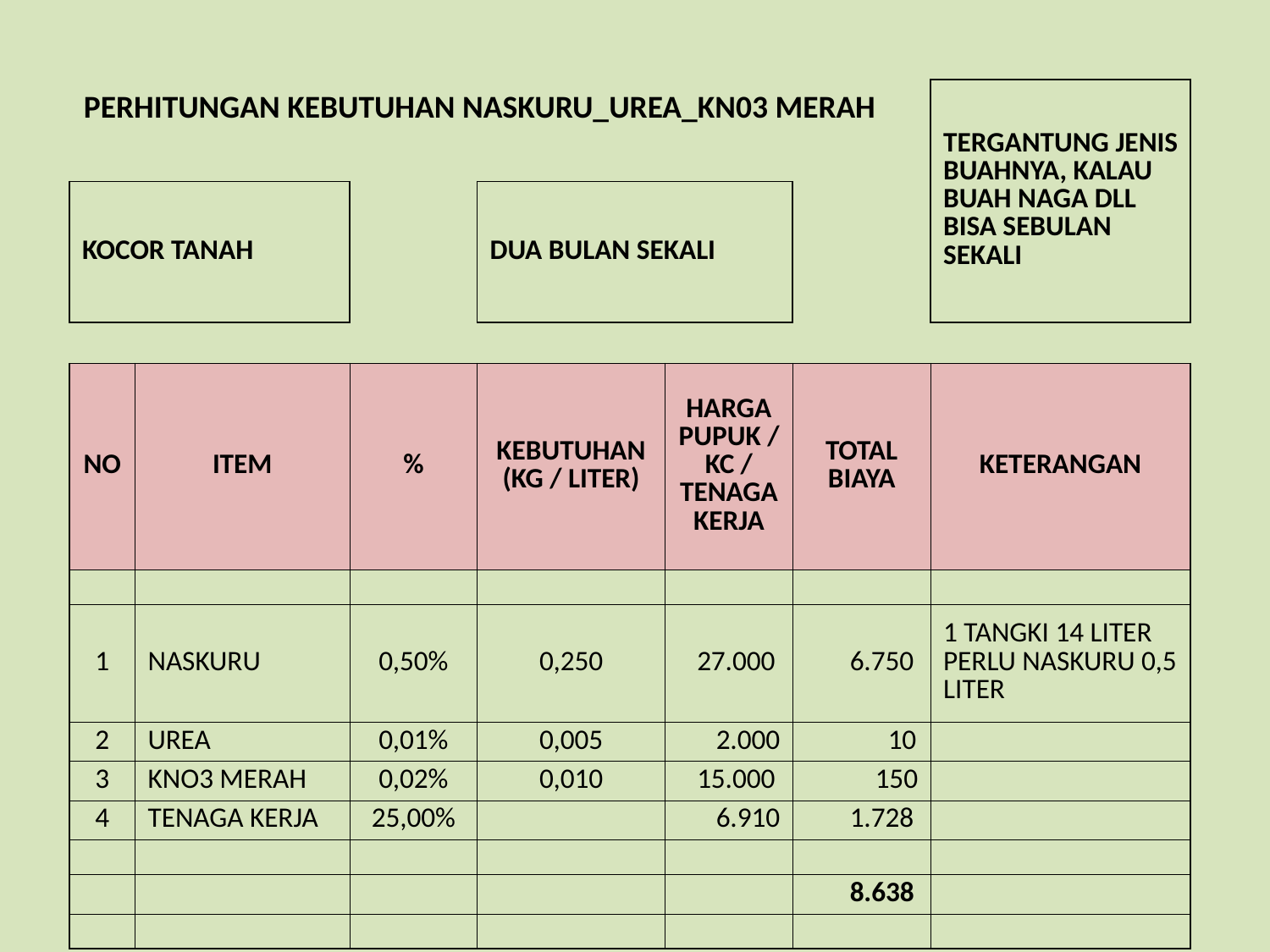

| PERHITUNGAN KEBUTUHAN NASKURU\_UREA\_KN03 MERAH |  |  |  |  |  | TERGANTUNG JENIS BUAHNYA, KALAU BUAH NAGA DLL BISA SEBULAN SEKALI |
| --- | --- | --- | --- | --- | --- | --- |
|  |  |  |  |  |  |  |
| KOCOR TANAH |  |  | DUA BULAN SEKALI |  |  |  |
|  |  |  |  |  |  |  |
| NO | ITEM | % | KEBUTUHAN (KG / LITER) | HARGA PUPUK / KC / TENAGA KERJA | TOTAL BIAYA | KETERANGAN |
|  |  |  |  |  |  |  |
| 1 | NASKURU | 0,50% | 0,250 | 27.000 | 6.750 | 1 TANGKI 14 LITER PERLU NASKURU 0,5 LITER |
| 2 | UREA | 0,01% | 0,005 | 2.000 | 10 |  |
| 3 | KNO3 MERAH | 0,02% | 0,010 | 15.000 | 150 |  |
| 4 | TENAGA KERJA | 25,00% |  | 6.910 | 1.728 |  |
|  |  |  |  |  |  |  |
|  |  |  |  |  | 8.638 |  |
|  |  |  |  |  |  |  |